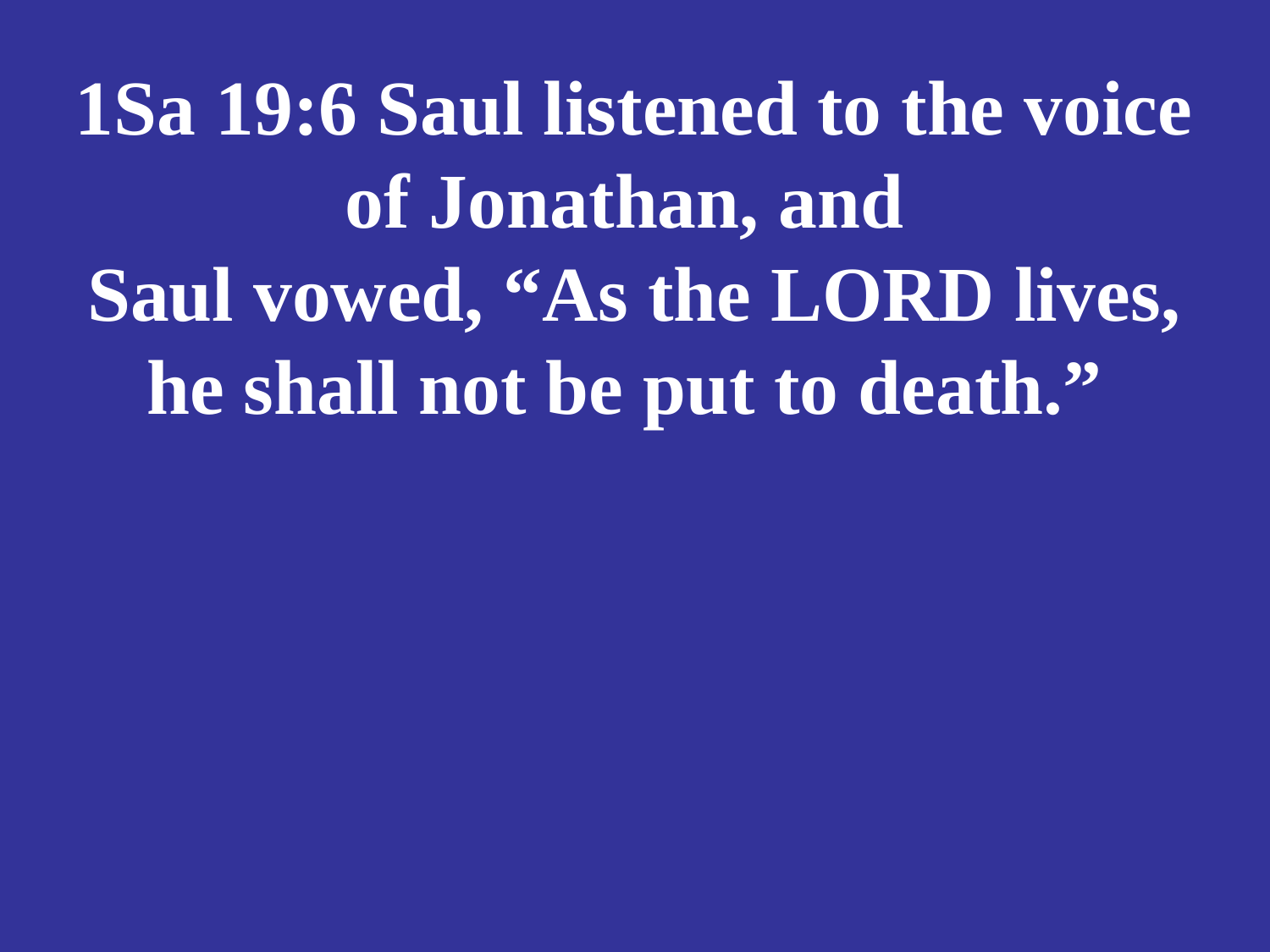

# 1Sa 19:6 Saul listened to the voice of Jonathan, and Saul vowed, “As the LORD lives, he shall not be put to death.”